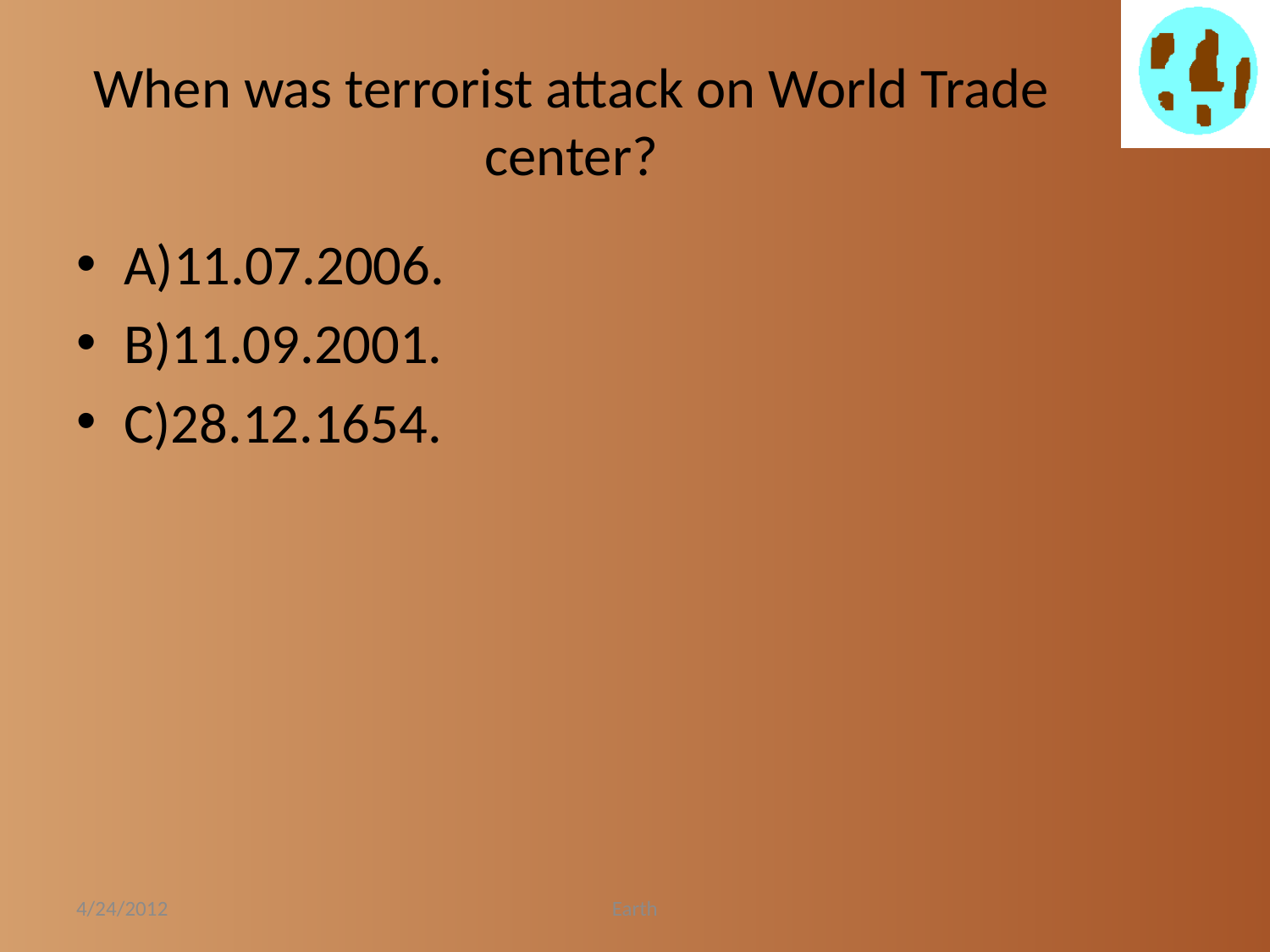

# When was terrorist attack on World Trade center?
A)11.07.2006.
B)11.09.2001.
C)28.12.1654.
4/24/2012
Earth